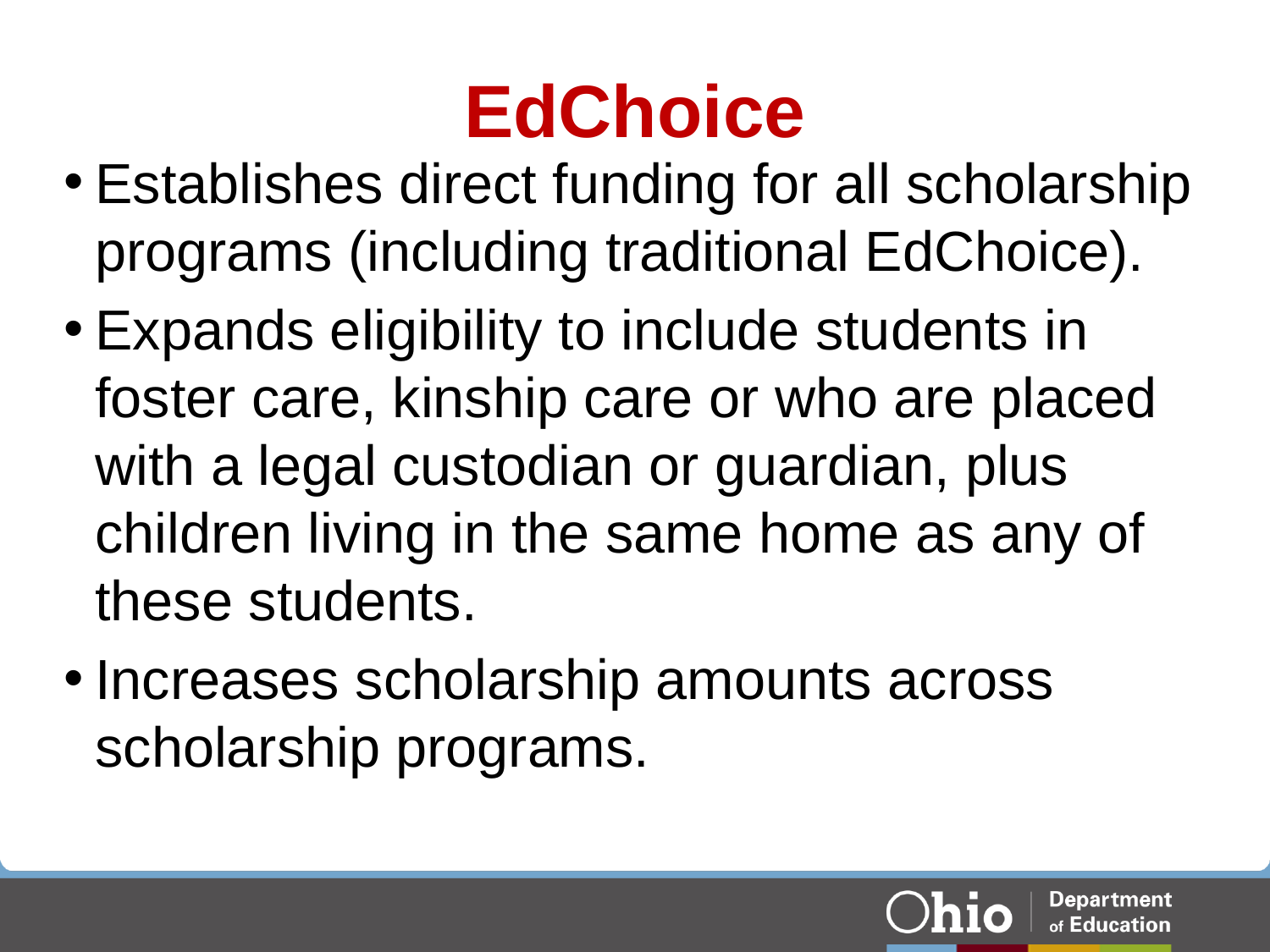

# EdChoice
Establishes direct funding for all scholarship programs (including traditional EdChoice).
Expands eligibility to include students in foster care, kinship care or who are placed with a legal custodian or guardian, plus children living in the same home as any of these students.
Increases scholarship amounts across scholarship programs.